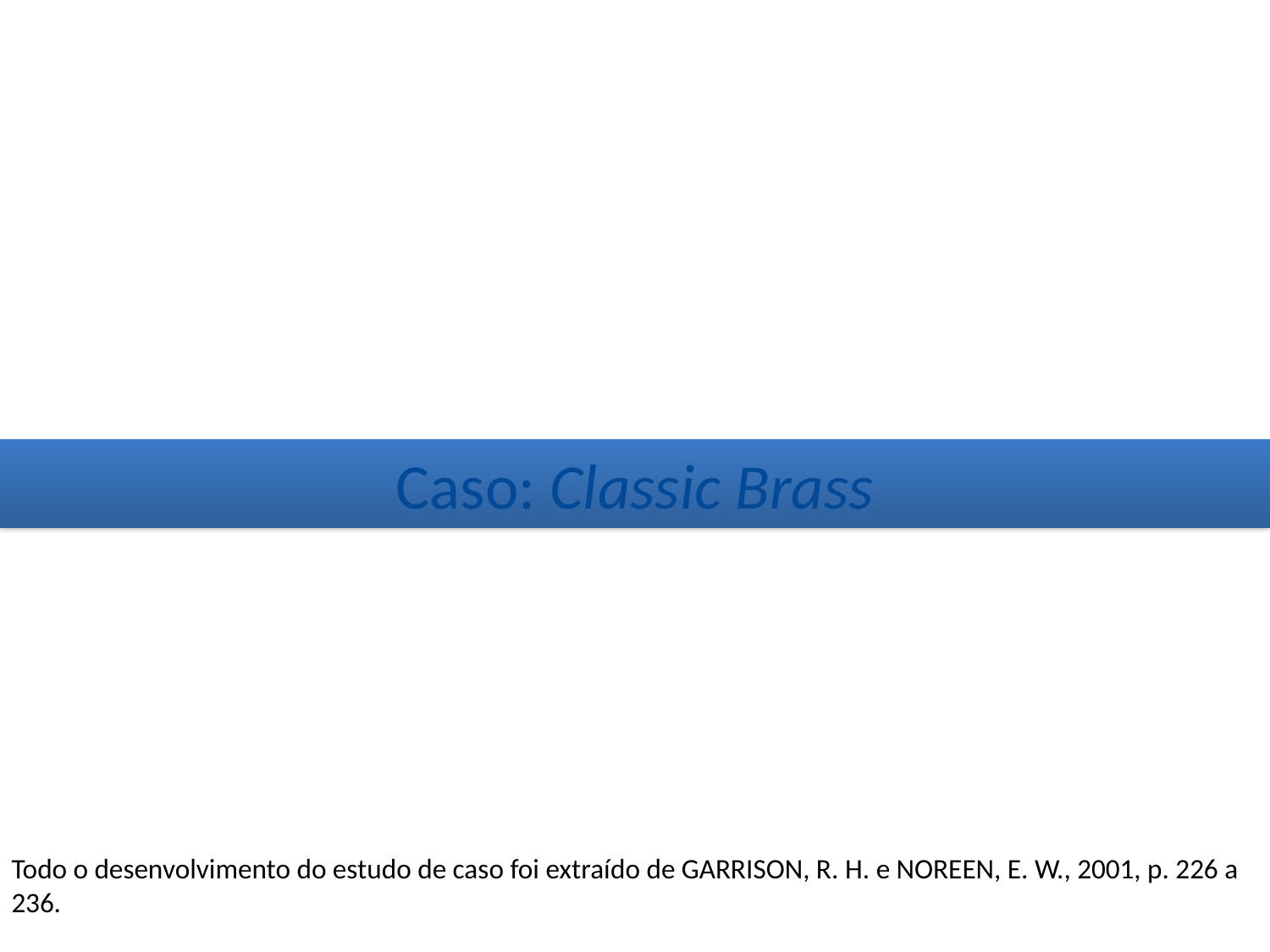

Caso: Classic Brass
Todo o desenvolvimento do estudo de caso foi extraído de GARRISON, R. H. e NOREEN, E. W., 2001, p. 226 a 236.